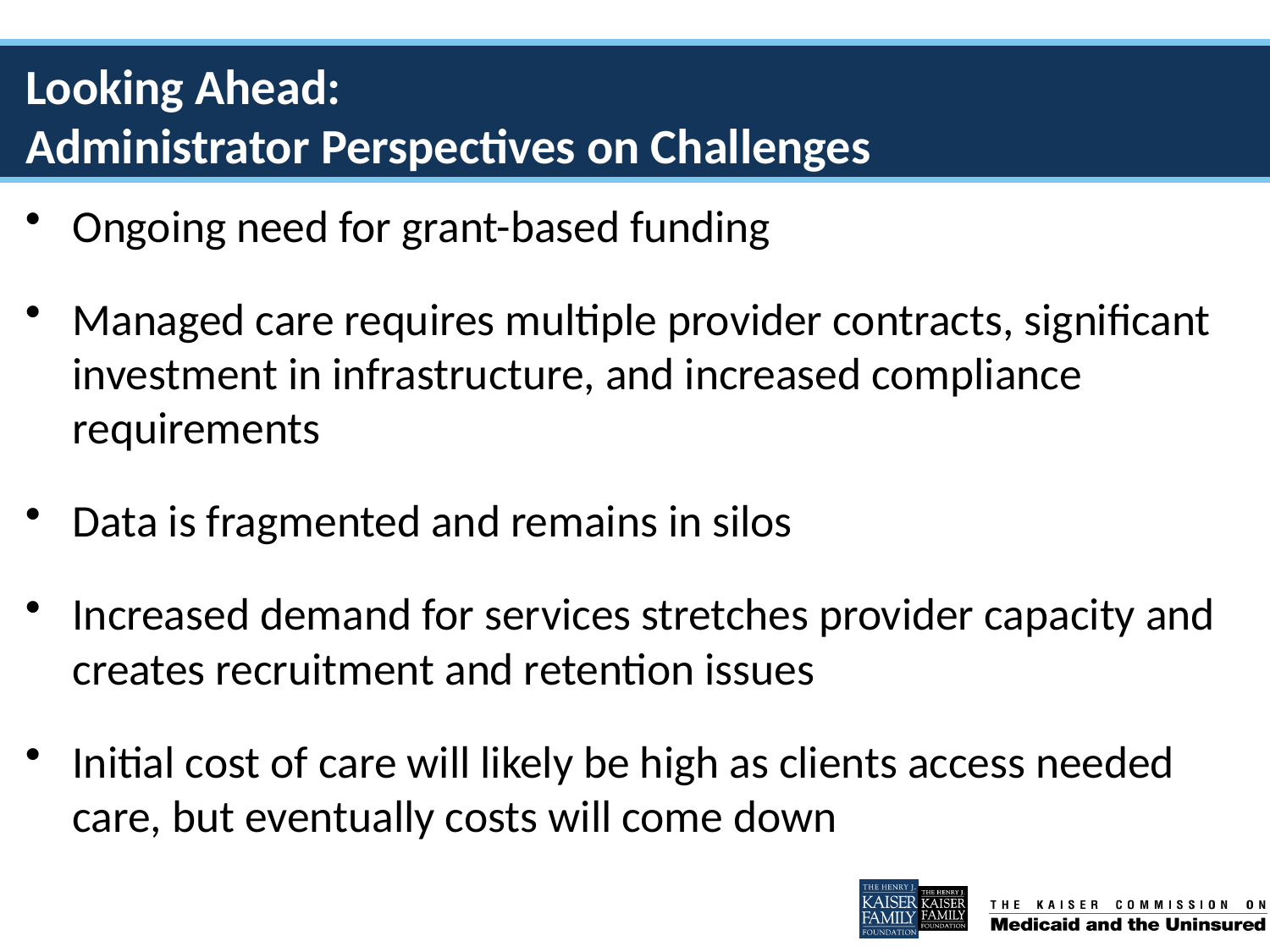

# Looking Ahead: Administrator Perspectives on Challenges
Ongoing need for grant-based funding
Managed care requires multiple provider contracts, significant investment in infrastructure, and increased compliance requirements
Data is fragmented and remains in silos
Increased demand for services stretches provider capacity and creates recruitment and retention issues
Initial cost of care will likely be high as clients access needed care, but eventually costs will come down